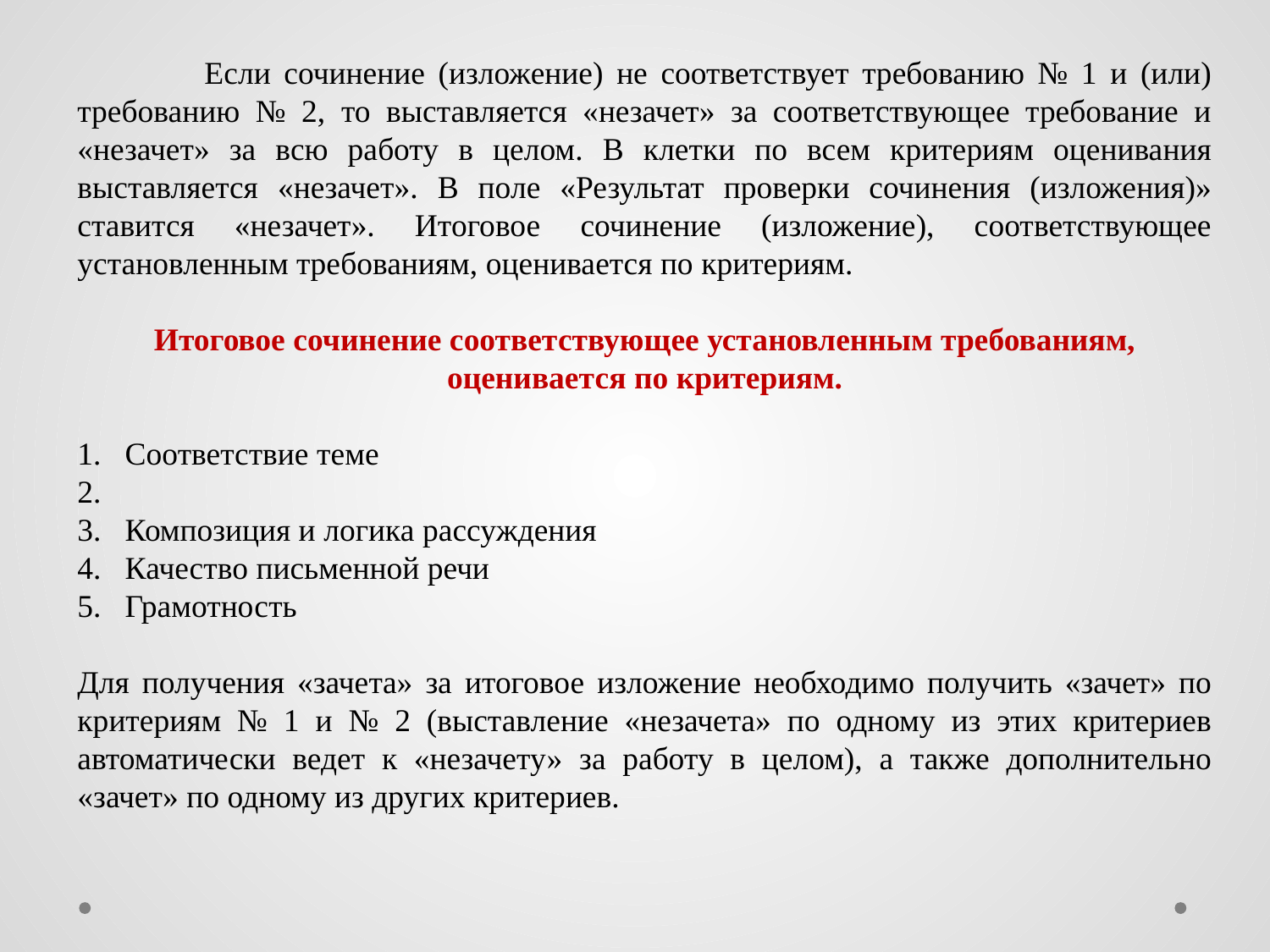

Если сочинение (изложение) не соответствует требованию № 1 и (или) требованию № 2, то выставляется «незачет» за соответствующее требование и «незачет» за всю работу в целом. В клетки по всем критериям оценивания выставляется «незачет». В поле «Результат проверки сочинения (изложения)» ставится «незачет». Итоговое сочинение (изложение), соответствующее установленным требованиям, оценивается по критериям.

Итоговое сочинение соответствующее установленным требованиям, оценивается по критериям.

Соответствие теме

Композиция и логика рассуждения
Качество письменной речи
Грамотность

Для получения «зачета» за итоговое изложение необходимо получить «зачет» по критериям № 1 и № 2 (выставление «незачета» по одному из этих критериев автоматически ведет к «незачету» за работу в целом), а также дополнительно «зачет» по одному из других критериев.